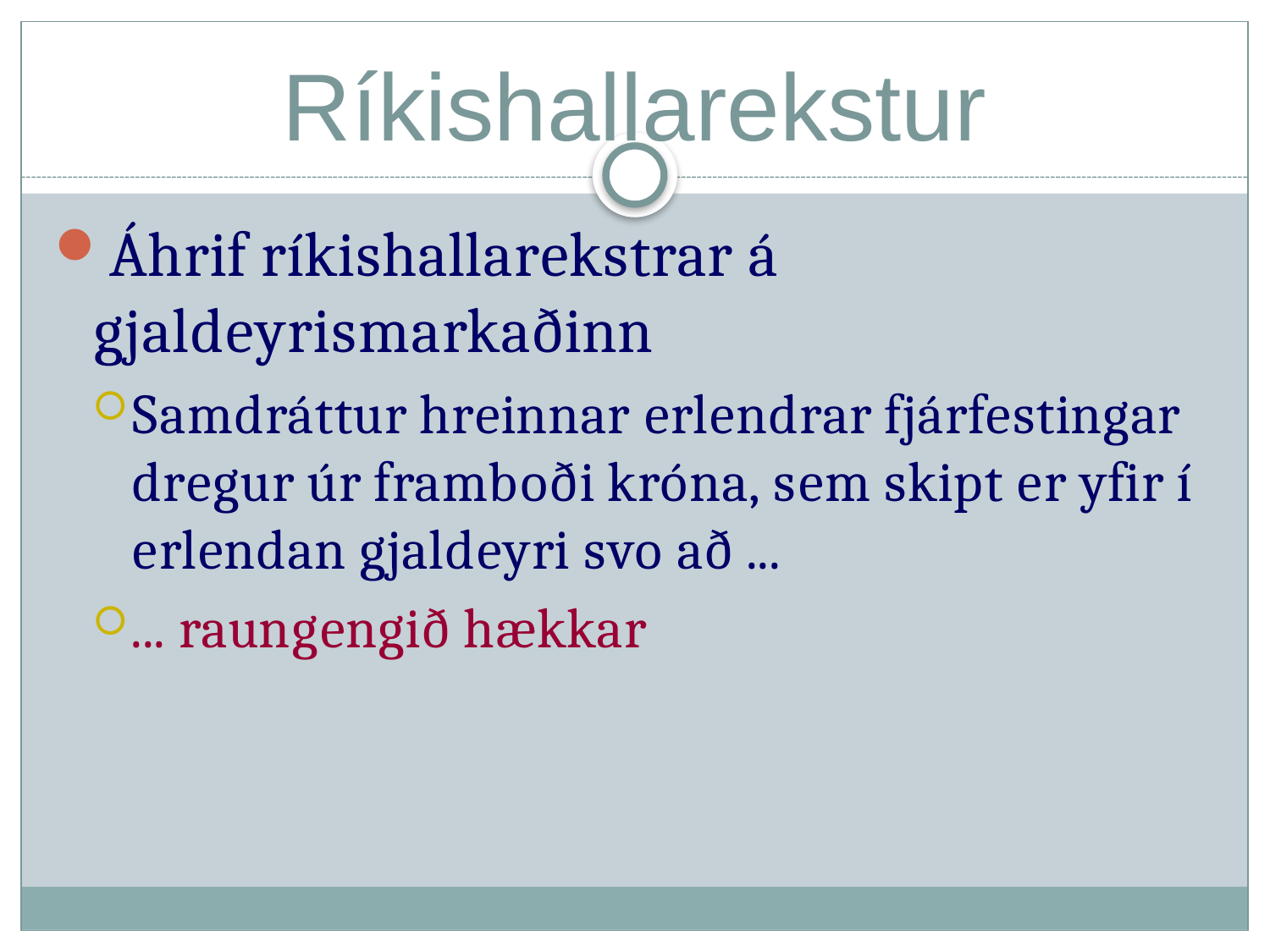

# Ríkishallarekstur
Áhrif ríkishallarekstrar á gjaldeyrismarkaðinn
Samdráttur hreinnar erlendrar fjárfestingar dregur úr framboði króna, sem skipt er yfir í erlendan gjaldeyri svo að ...
... raungengið hækkar